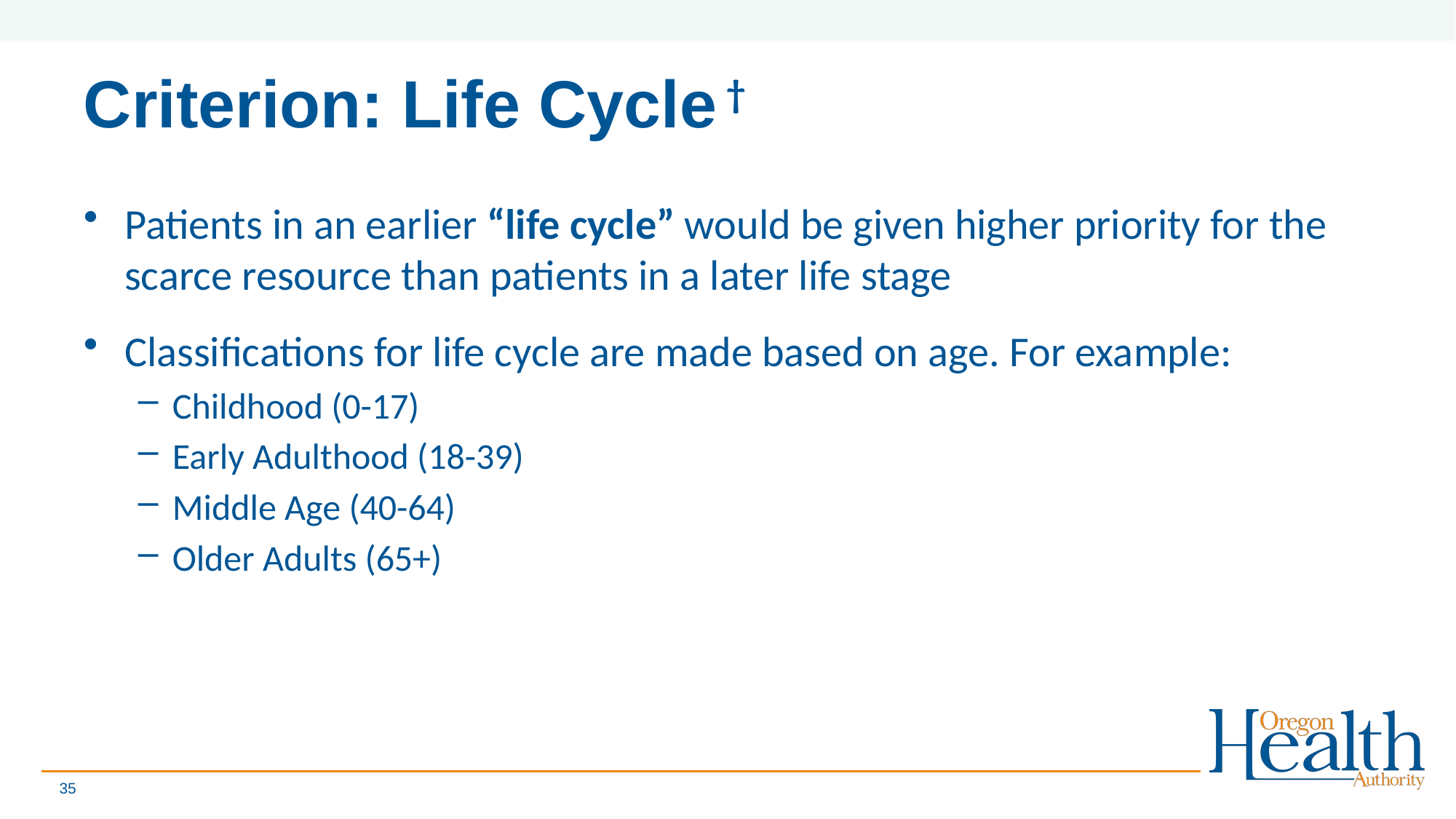

# Criterion: Life Cycle †
Patients in an earlier “life cycle” would be given higher priority for the scarce resource than patients in a later life stage

Classifications for life cycle are made based on age. For example:
Childhood (0-17)
Early Adulthood (18-39)
Middle Age (40-64)
Older Adults (65+)

35